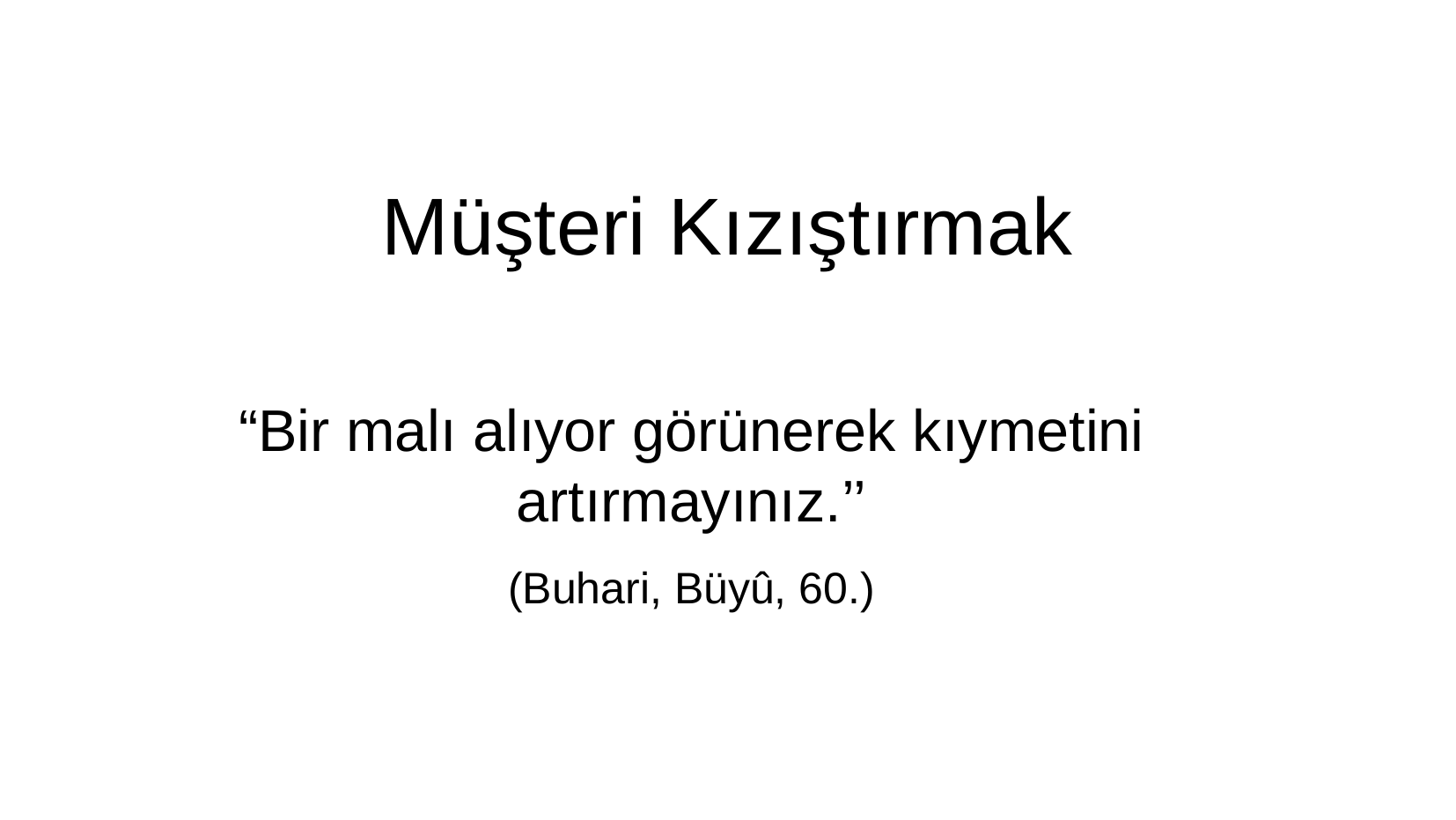

Müşteri Kızıştırmak
“Bir malı alıyor görünerek kıymetini artırmayınız.’’
(Buhari, Büyû, 60.)